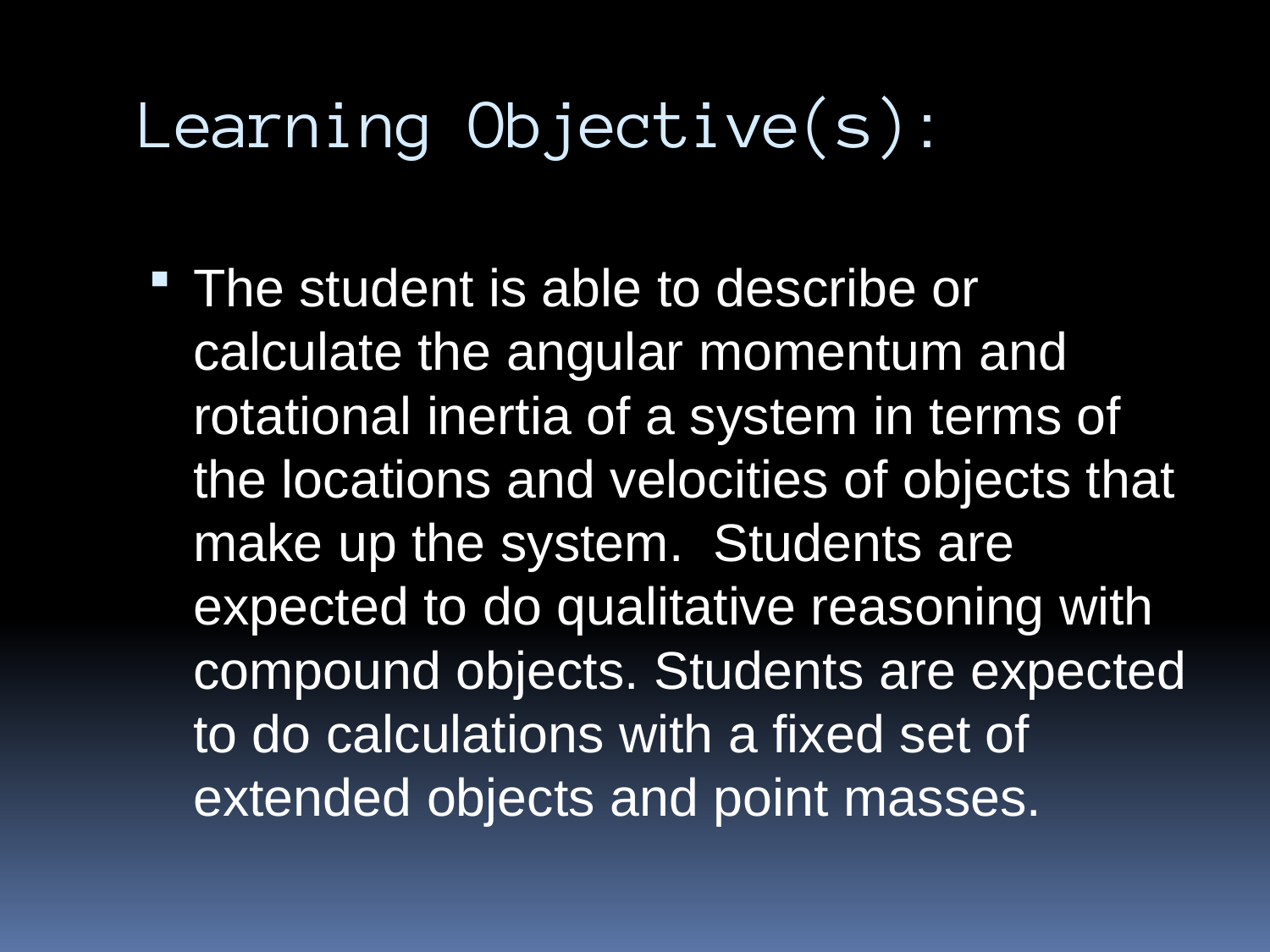

# Learning Objective(s):
The student is able to describe or calculate the angular momentum and rotational inertia of a system in terms of the locations and velocities of objects that make up the system.  Students are expected to do qualitative reasoning with compound objects. Students are expected to do calculations with a fixed set of extended objects and point masses.